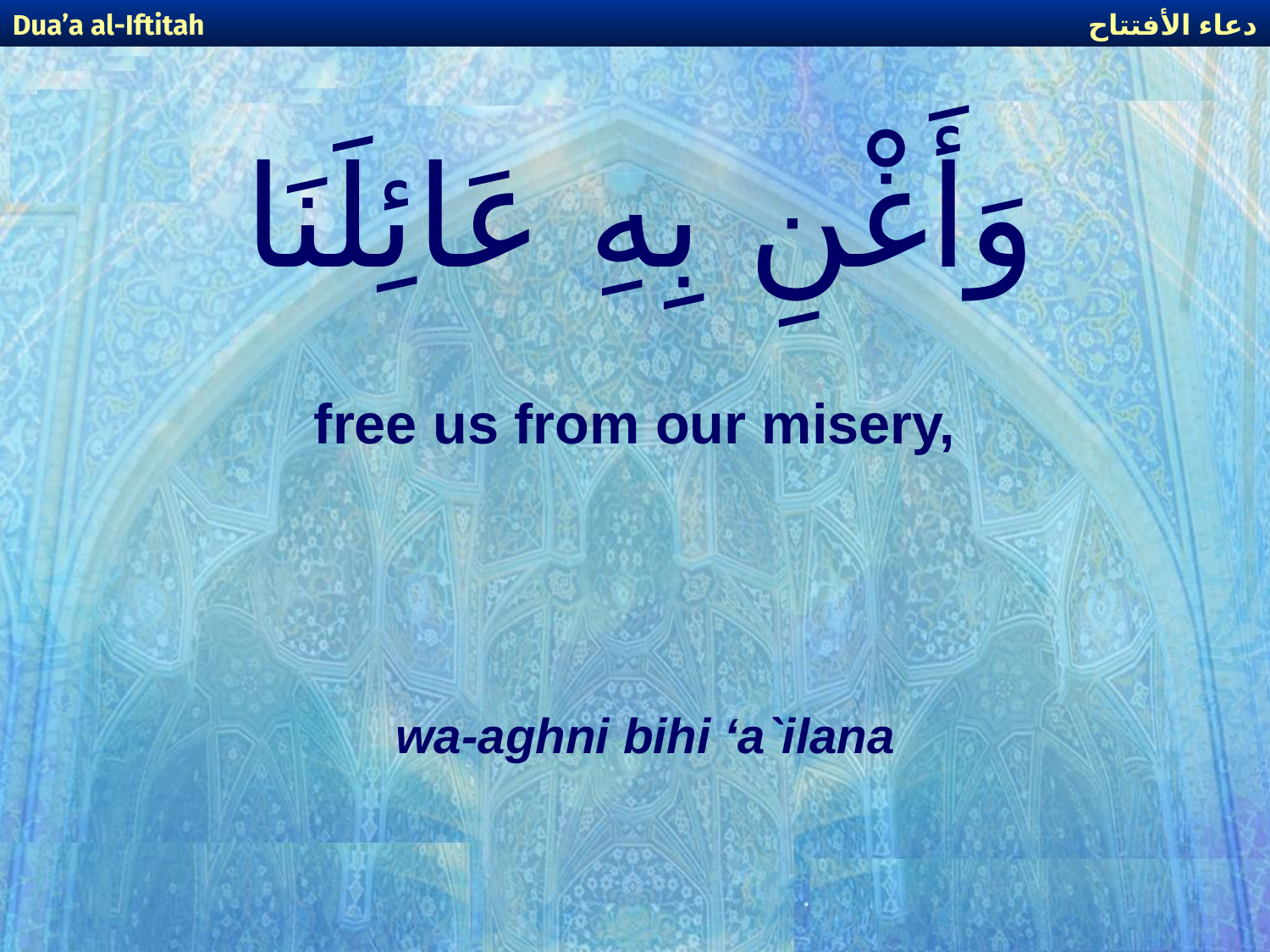

دعاء الأفتتاح
Dua’a al-Iftitah
# وَأَغْنِ بِهِ عَائِلَنَا
free us from our misery,
wa-aghni bihi ‘a`ilana